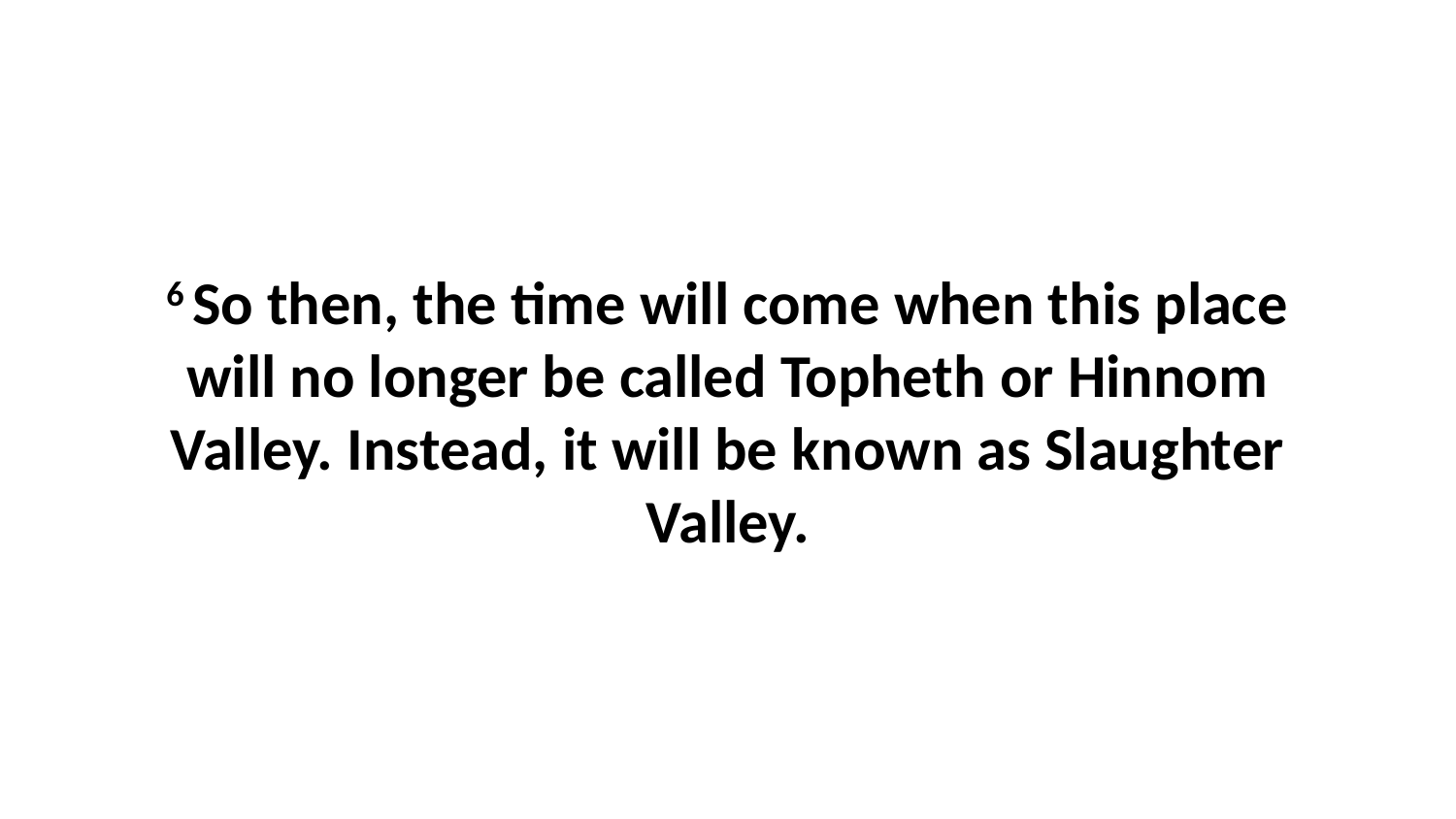

6 So then, the time will come when this place will no longer be called Topheth or Hinnom Valley. Instead, it will be known as Slaughter Valley.